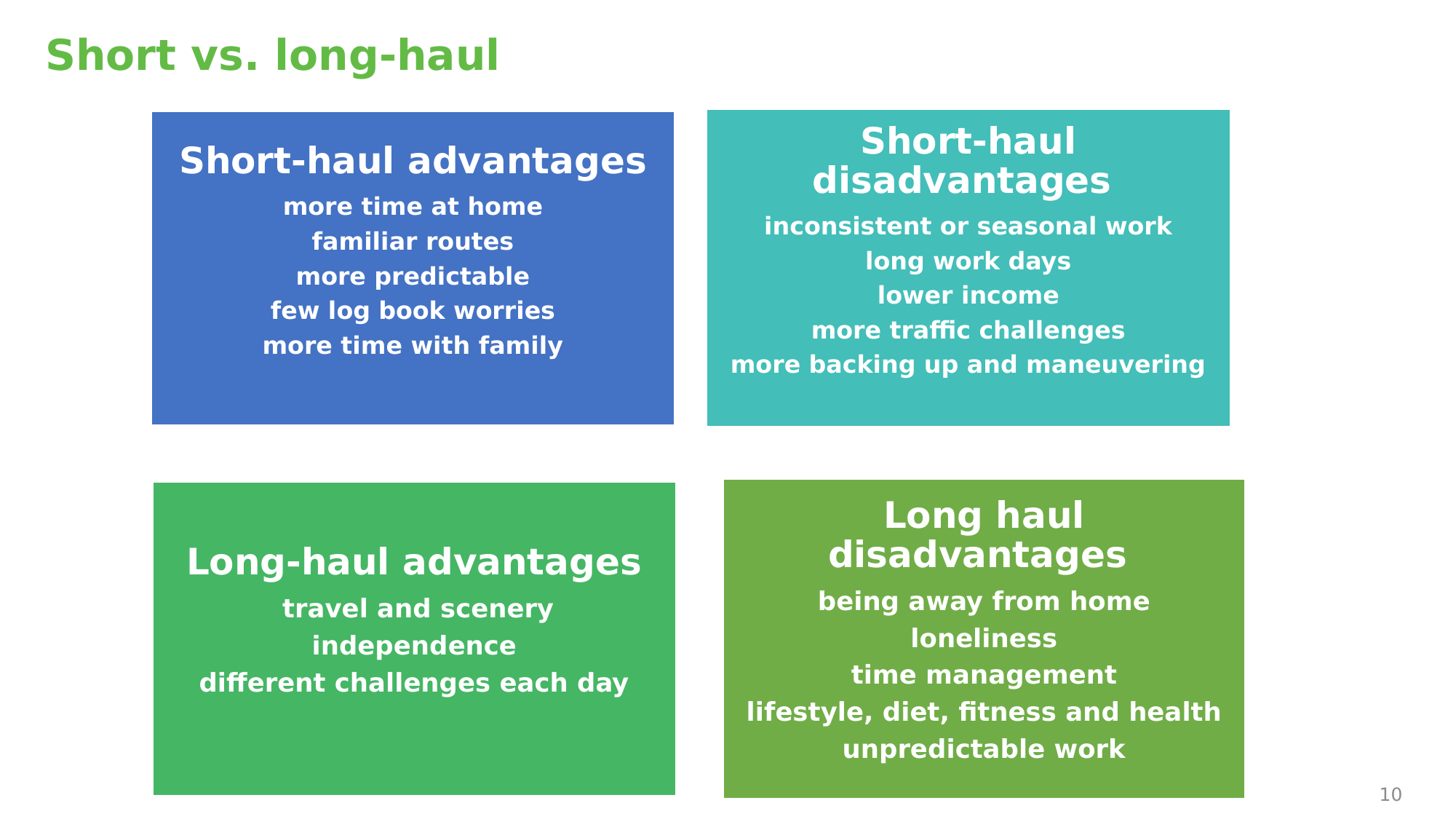

# Short vs. long-haul
Short-haul advantages
more time at home
familiar routes
more predictable
few log book worries
more time with family

Short-haul disadvantages
inconsistent or seasonal work
long work days
lower income
more traffic challenges
more backing up and maneuvering

Long-haul advantages
 travel and scenery
independence
different challenges each day

Long haul disadvantages
being away from home
loneliness
time management
lifestyle, diet, fitness and health
unpredictable work

10